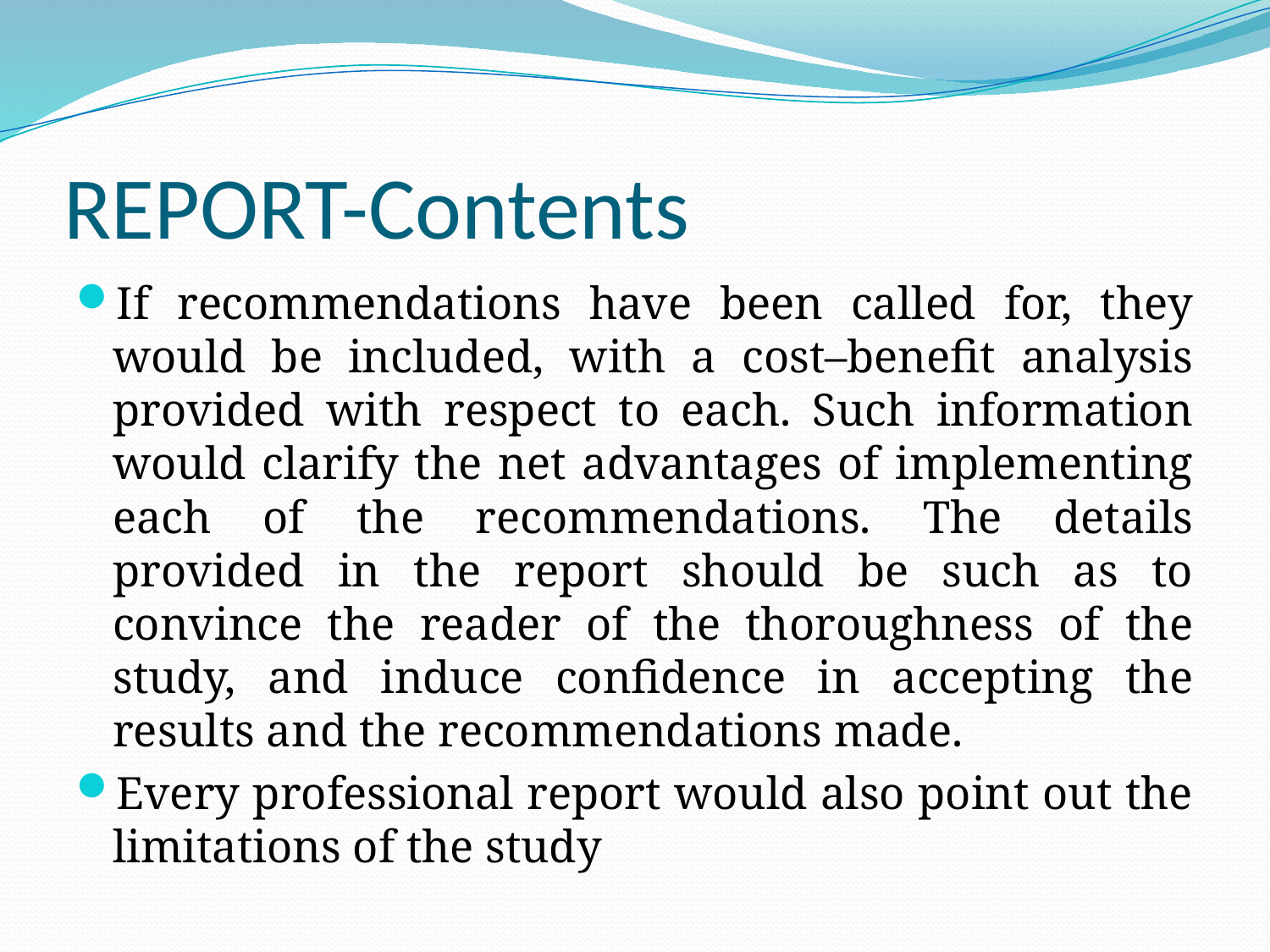

# REPORT-Contents
If recommendations have been called for, they would be included, with a cost–benefit analysis provided with respect to each. Such information would clarify the net advantages of implementing each of the recommendations. The details provided in the report should be such as to convince the reader of the thoroughness of the study, and induce confidence in accepting the results and the recommendations made.
Every professional report would also point out the limitations of the study